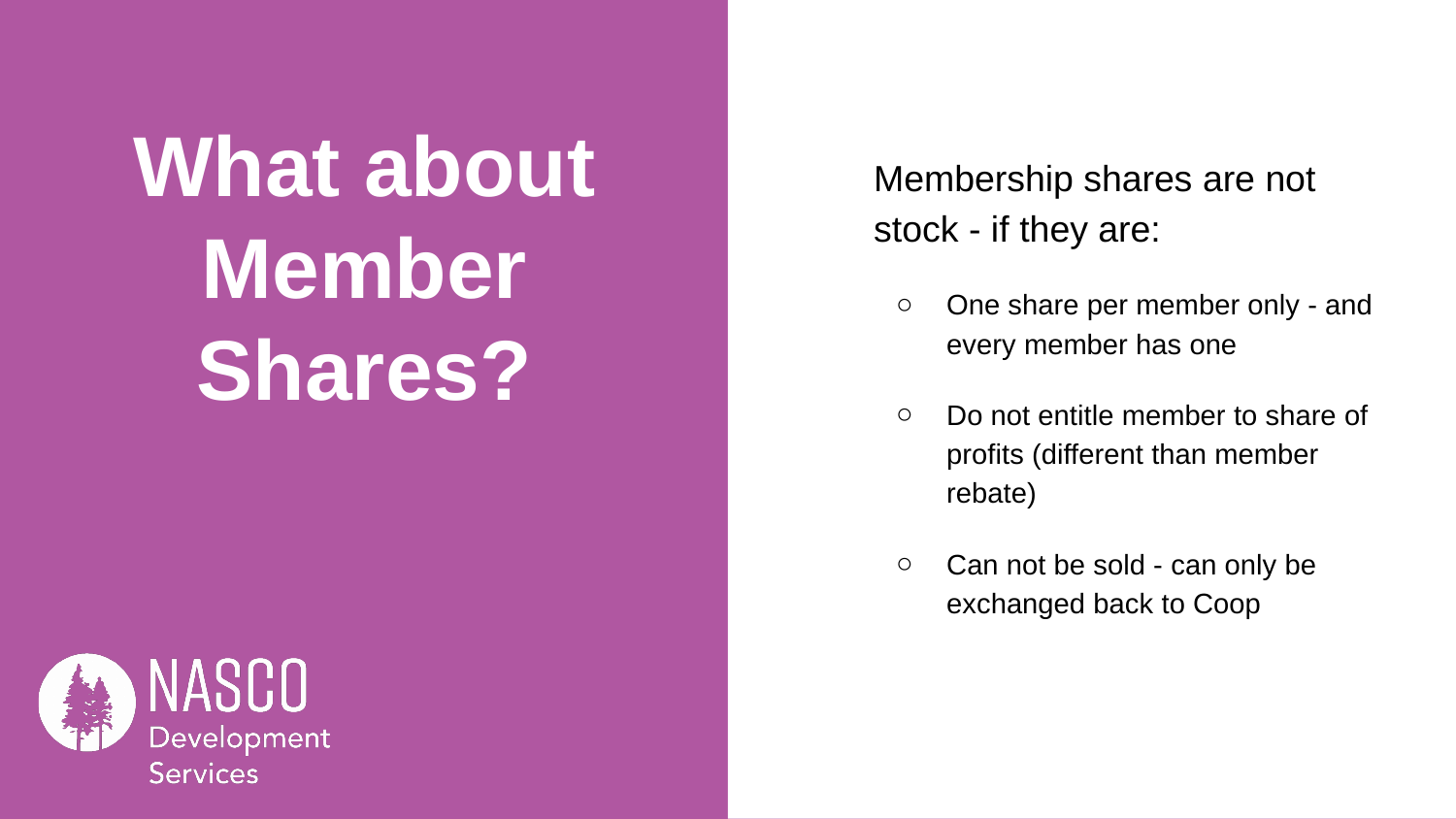

Membership shares are not stock - if they are:
One share per member only - and every member has one
Do not entitle member to share of profits (different than member rebate)
Can not be sold - can only be exchanged back to Coop

# What about Member Shares?